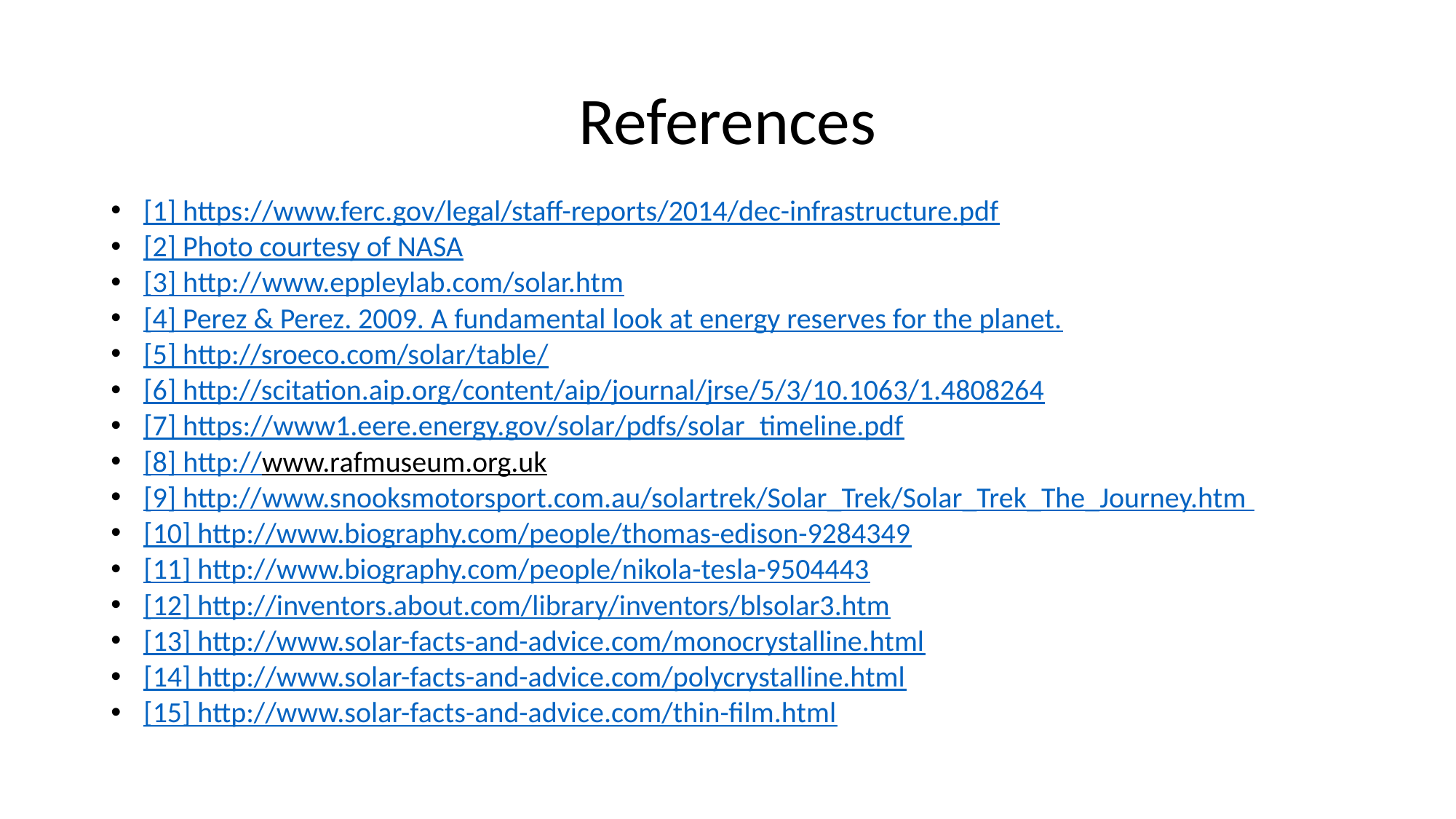

# References

[1] https://www.ferc.gov/legal/staff-reports/2014/dec-infrastructure.pdf
[2] Photo courtesy of NASA
[3] http://www.eppleylab.com/solar.htm
[4] Perez & Perez. 2009. A fundamental look at energy reserves for the planet.
[5] http://sroeco.com/solar/table/
[6] http://scitation.aip.org/content/aip/journal/jrse/5/3/10.1063/1.4808264
[7] https://www1.eere.energy.gov/solar/pdfs/solar_timeline.pdf
[8] http://www.rafmuseum.org.uk
[9] http://www.snooksmotorsport.com.au/solartrek/Solar_Trek/Solar_Trek_The_Journey.htm
[10] http://www.biography.com/people/thomas-edison-9284349
[11] http://www.biography.com/people/nikola-tesla-9504443
[12] http://inventors.about.com/library/inventors/blsolar3.htm
[13] http://www.solar-facts-and-advice.com/monocrystalline.html
[14] http://www.solar-facts-and-advice.com/polycrystalline.html
[15] http://www.solar-facts-and-advice.com/thin-film.html